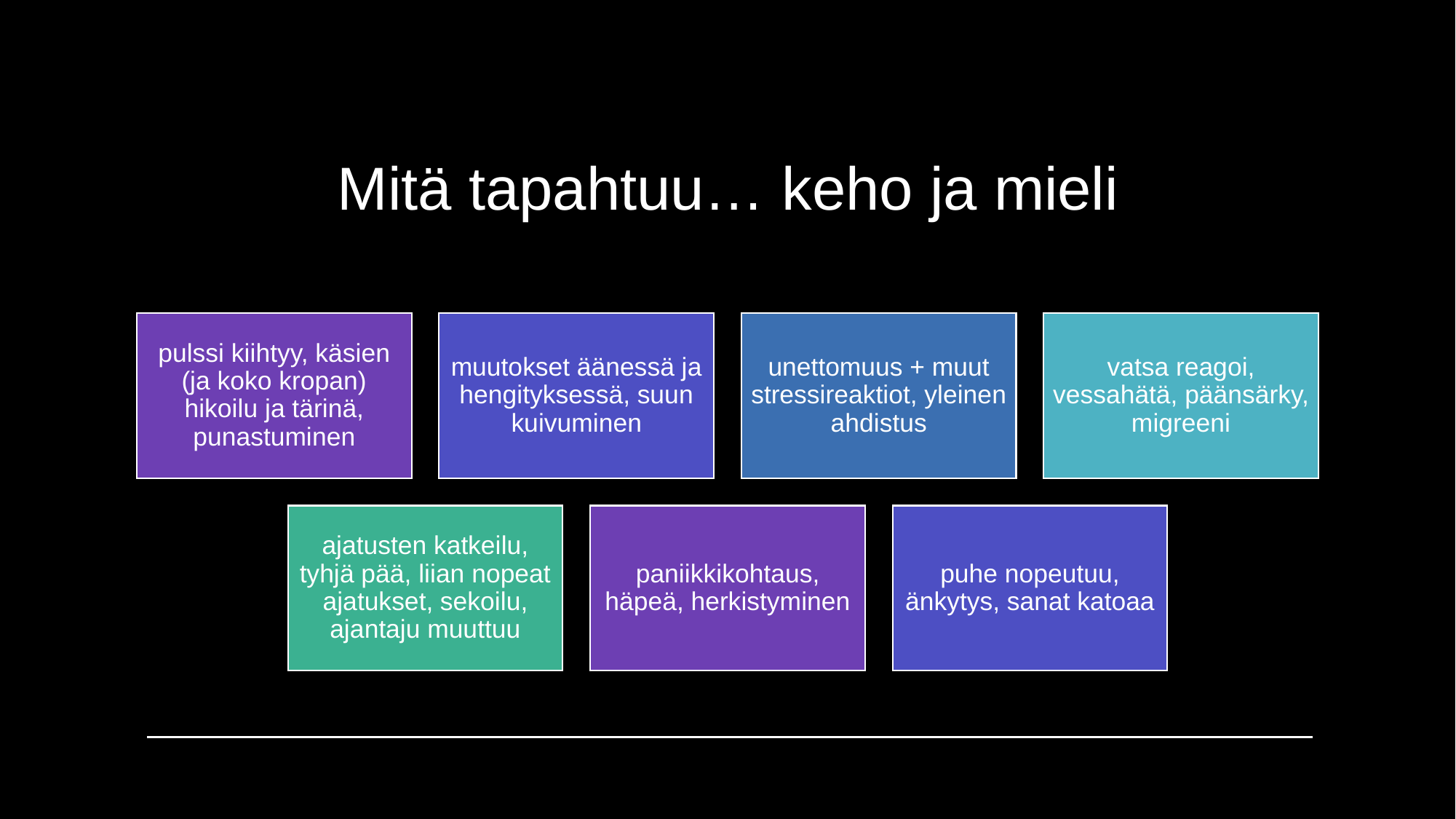

# Mitä tapahtuu… keho ja mieli
pulssi kiihtyy, käsien (ja koko kropan) hikoilu ja tärinä, punastuminen
muutokset äänessä ja hengityksessä, suun kuivuminen
unettomuus + muut stressireaktiot, yleinen ahdistus
vatsa reagoi, vessahätä, päänsärky, migreeni
ajatusten katkeilu, tyhjä pää, liian nopeat ajatukset, sekoilu, ajantaju muuttuu
paniikkikohtaus, häpeä, herkistyminen
puhe nopeutuu, änkytys, sanat katoaa